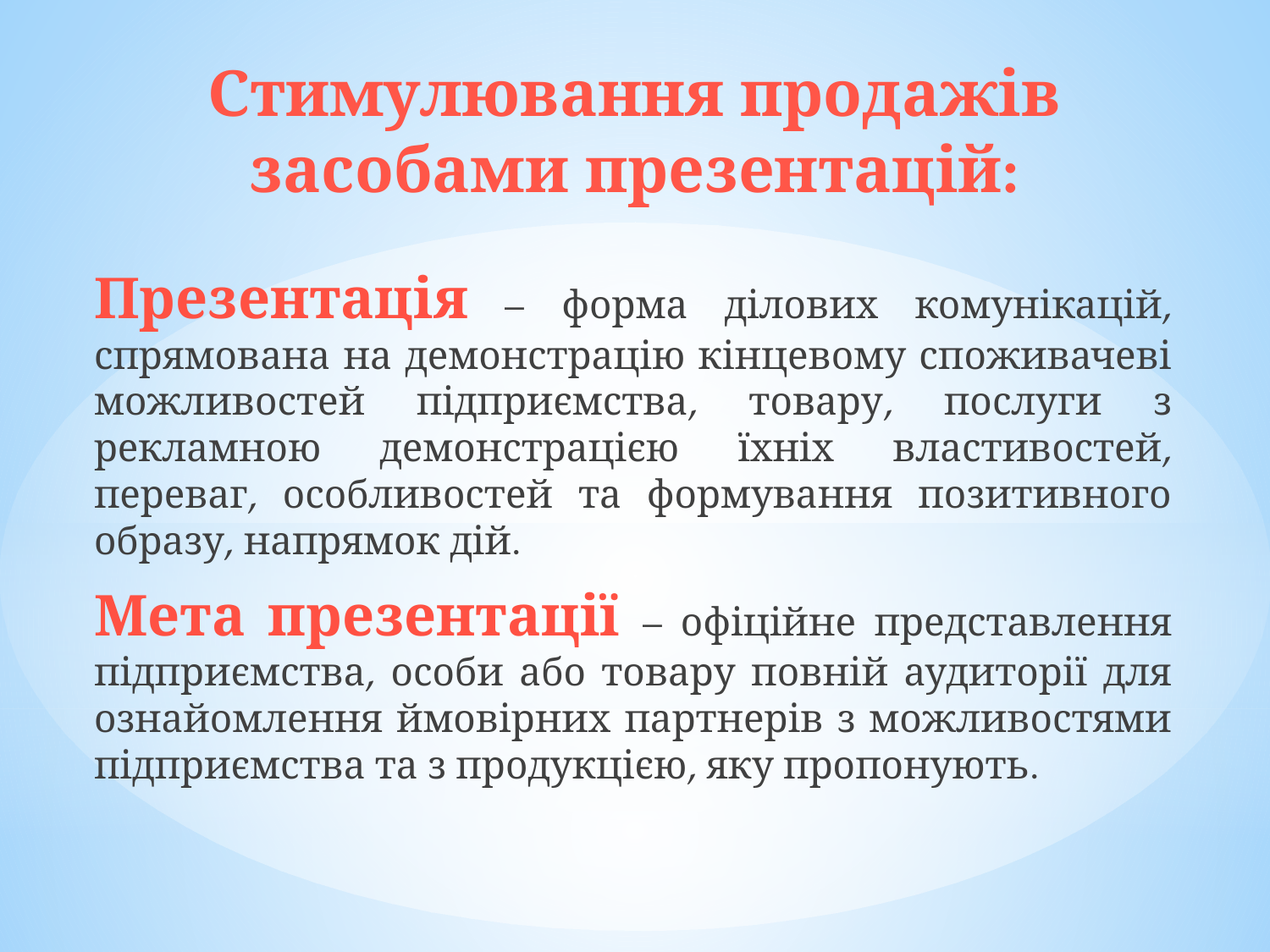

# Стимулювання продажів засобами презентацій:
Презентація – форма ділових комунікацій, спрямована на демонстрацію кінцевому споживачеві можливостей підприємства, товару, послуги з рекламною демонстрацією їхніх властивостей, переваг, особливостей та формування позитивного образу, напрямок дій.
Мета презентації – офіційне представлення підприємства, особи або товару повній аудиторії для ознайомлення ймовірних партнерів з можливостями підприємства та з продукцією, яку пропонують.